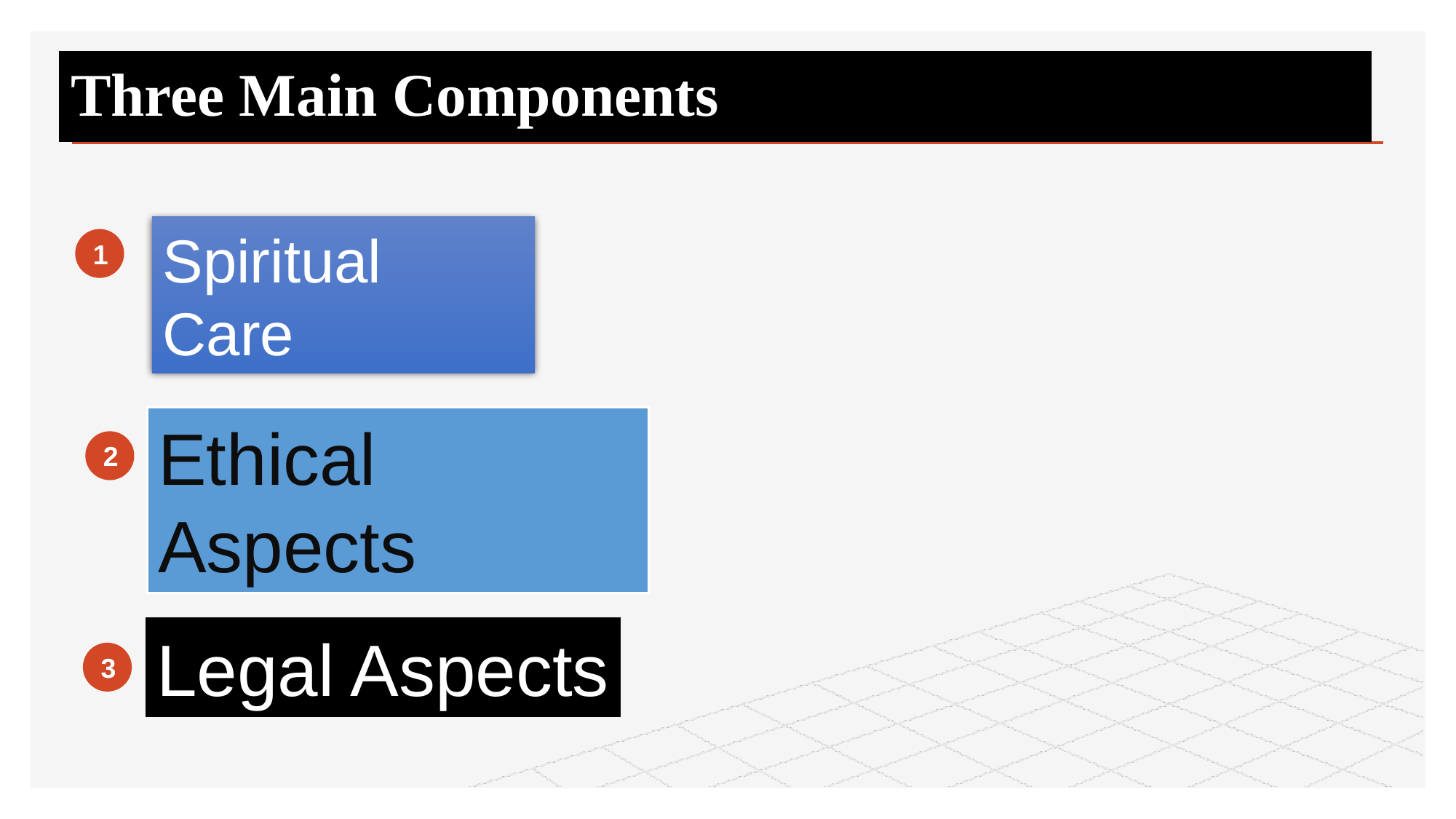

# Three Main Components
Spiritual Care
1
Ethical Aspects
2
Legal Aspects
3